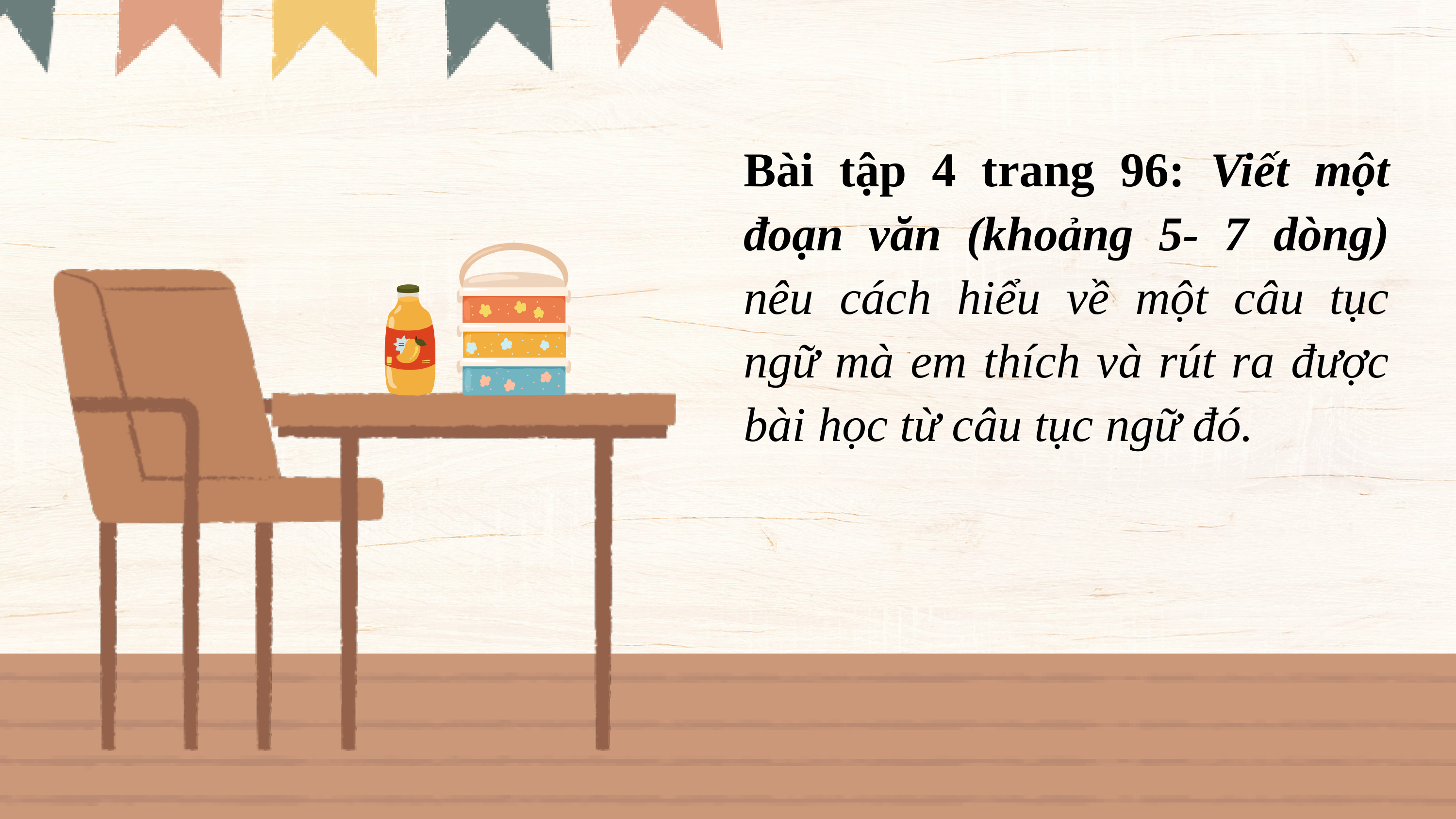

Bài tập 4 trang 96: Viết một đoạn văn (khoảng 5- 7 dòng) nêu cách hiểu về một câu tục ngữ mà em thích và rút ra được bài học từ câu tục ngữ đó.